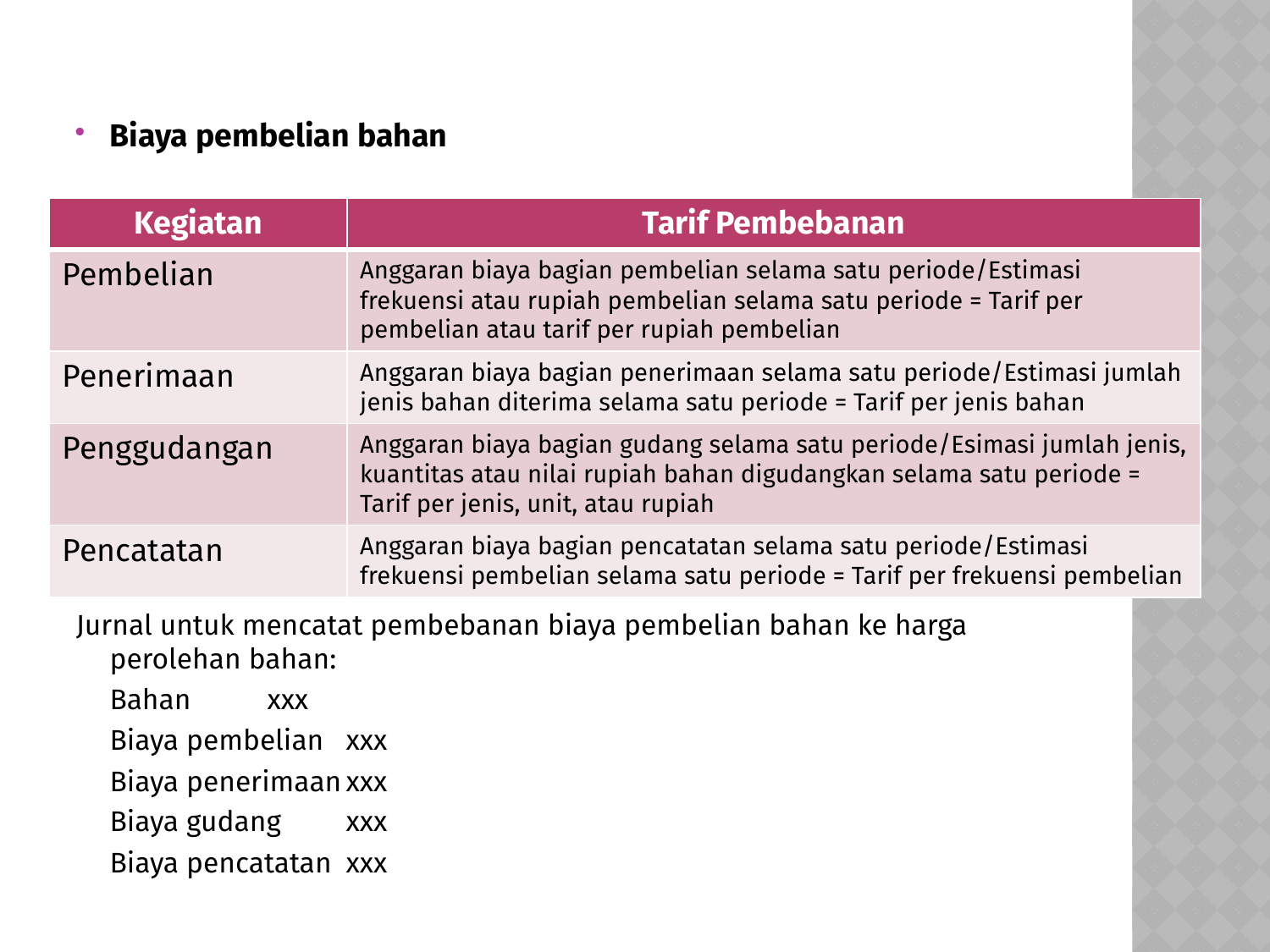

#
Biaya pembelian bahan

Jurnal untuk mencatat pembebanan biaya pembelian bahan ke harga perolehan bahan:
		Bahan				xxx
			Biaya pembelian			xxx
			Biaya penerimaan		xxx
			Biaya gudang			xxx
			Biaya pencatatan			xxx
| Kegiatan | Tarif Pembebanan |
| --- | --- |
| Pembelian | Anggaran biaya bagian pembelian selama satu periode/Estimasi frekuensi atau rupiah pembelian selama satu periode = Tarif per pembelian atau tarif per rupiah pembelian |
| Penerimaan | Anggaran biaya bagian penerimaan selama satu periode/Estimasi jumlah jenis bahan diterima selama satu periode = Tarif per jenis bahan |
| Penggudangan | Anggaran biaya bagian gudang selama satu periode/Esimasi jumlah jenis, kuantitas atau nilai rupiah bahan digudangkan selama satu periode = Tarif per jenis, unit, atau rupiah |
| Pencatatan | Anggaran biaya bagian pencatatan selama satu periode/Estimasi frekuensi pembelian selama satu periode = Tarif per frekuensi pembelian |